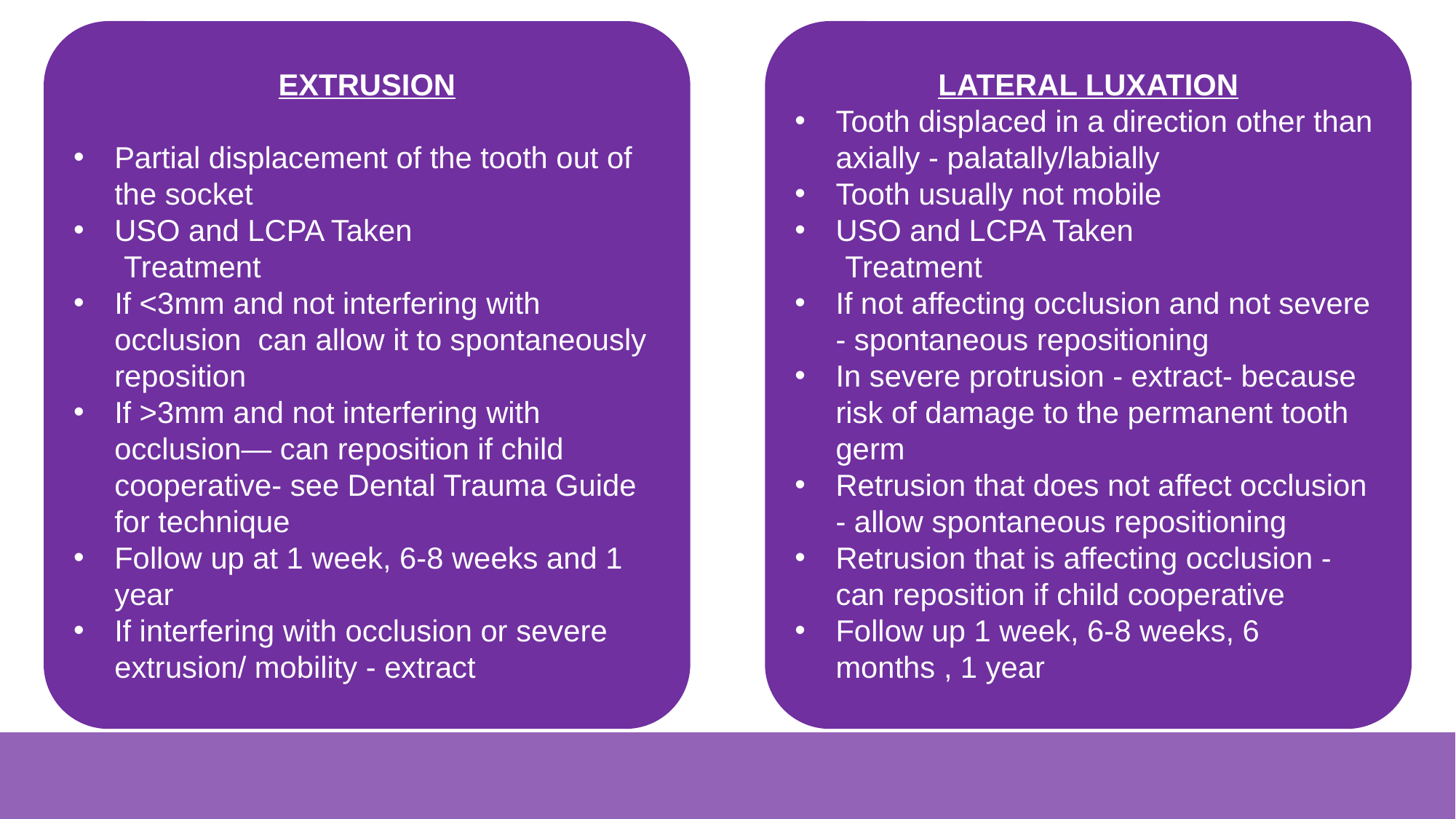

EXTRUSION

Partial displacement of the tooth out of the socket
USO and LCPA Taken
      Treatment
If <3mm and not interfering with occlusion  can allow it to spontaneously reposition
If >3mm and not interfering with occlusion— can reposition if child cooperative- see Dental Trauma Guide for technique
Follow up at 1 week, 6-8 weeks and 1 year
If interfering with occlusion or severe extrusion/ mobility - extract
LATERAL LUXATION
Tooth displaced in a direction other than axially - palatally/labially
Tooth usually not mobile
USO and LCPA Taken
      Treatment
If not affecting occlusion and not severe - spontaneous repositioning
In severe protrusion - extract- because risk of damage to the permanent tooth germ
Retrusion that does not affect occlusion - allow spontaneous repositioning
Retrusion that is affecting occlusion - can reposition if child cooperative
Follow up 1 week, 6-8 weeks, 6 months , 1 year
Tender to percussion
After-care instructions
USO/ LCPA Taken to rule out root fracture treatment
Injury to supporting structures without displacement of tooth - but mobility & gingival bleeding present
Clinical follow up at 1 week and 6 -8 weeks